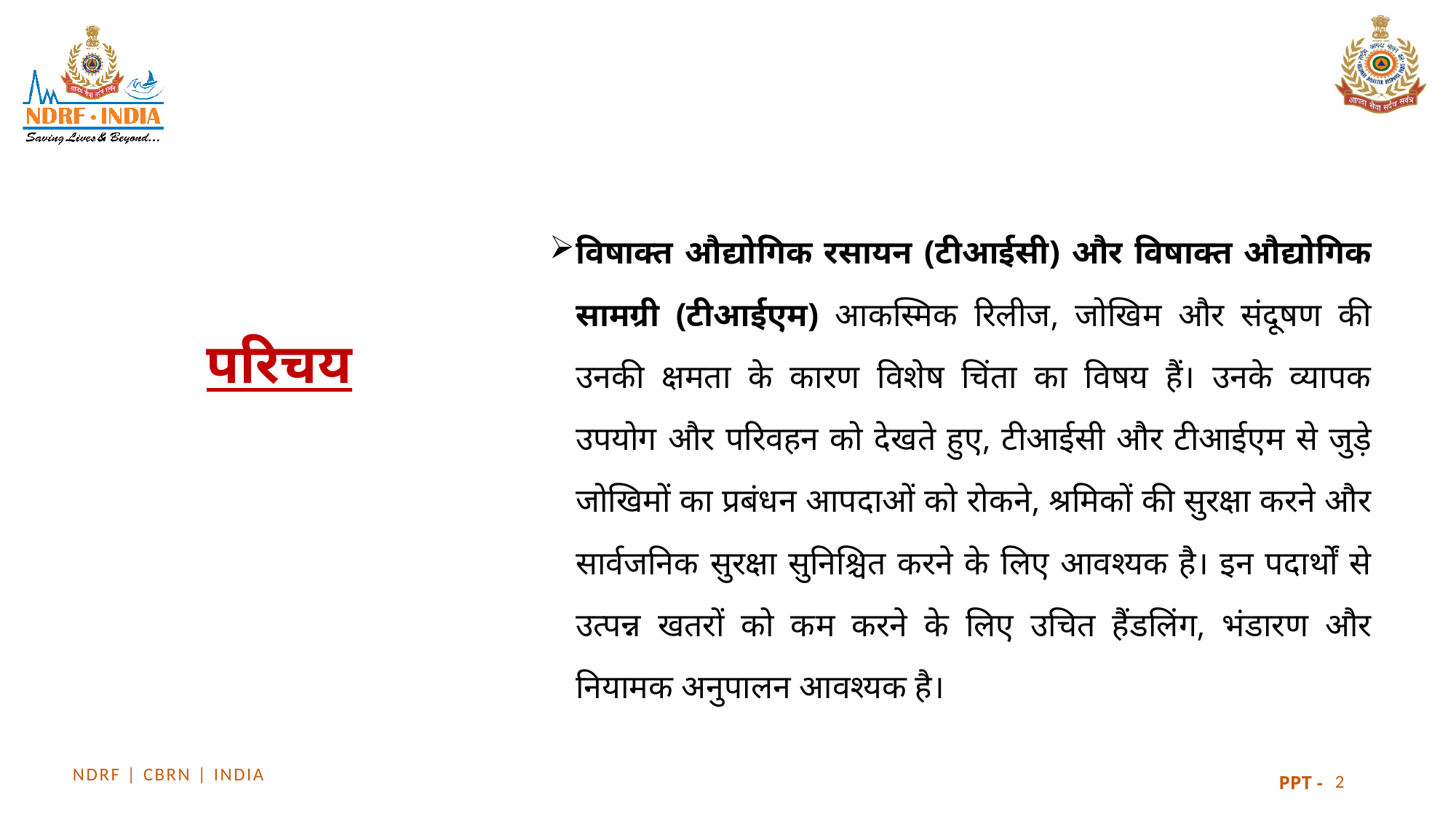

विषाक्त औद्योगिक रसायन (टीआईसी) और विषाक्त औद्योगिक सामग्री (टीआईएम) आकस्मिक रिलीज, जोखिम और संदूषण की उनकी क्षमता के कारण विशेष चिंता का विषय हैं। उनके व्यापक उपयोग और परिवहन को देखते हुए, टीआईसी और टीआईएम से जुड़े जोखिमों का प्रबंधन आपदाओं को रोकने, श्रमिकों की सुरक्षा करने और सार्वजनिक सुरक्षा सुनिश्चित करने के लिए आवश्यक है। इन पदार्थों से उत्पन्न खतरों को कम करने के लिए उचित हैंडलिंग, भंडारण और नियामक अनुपालन आवश्यक है।
# परिचय
2